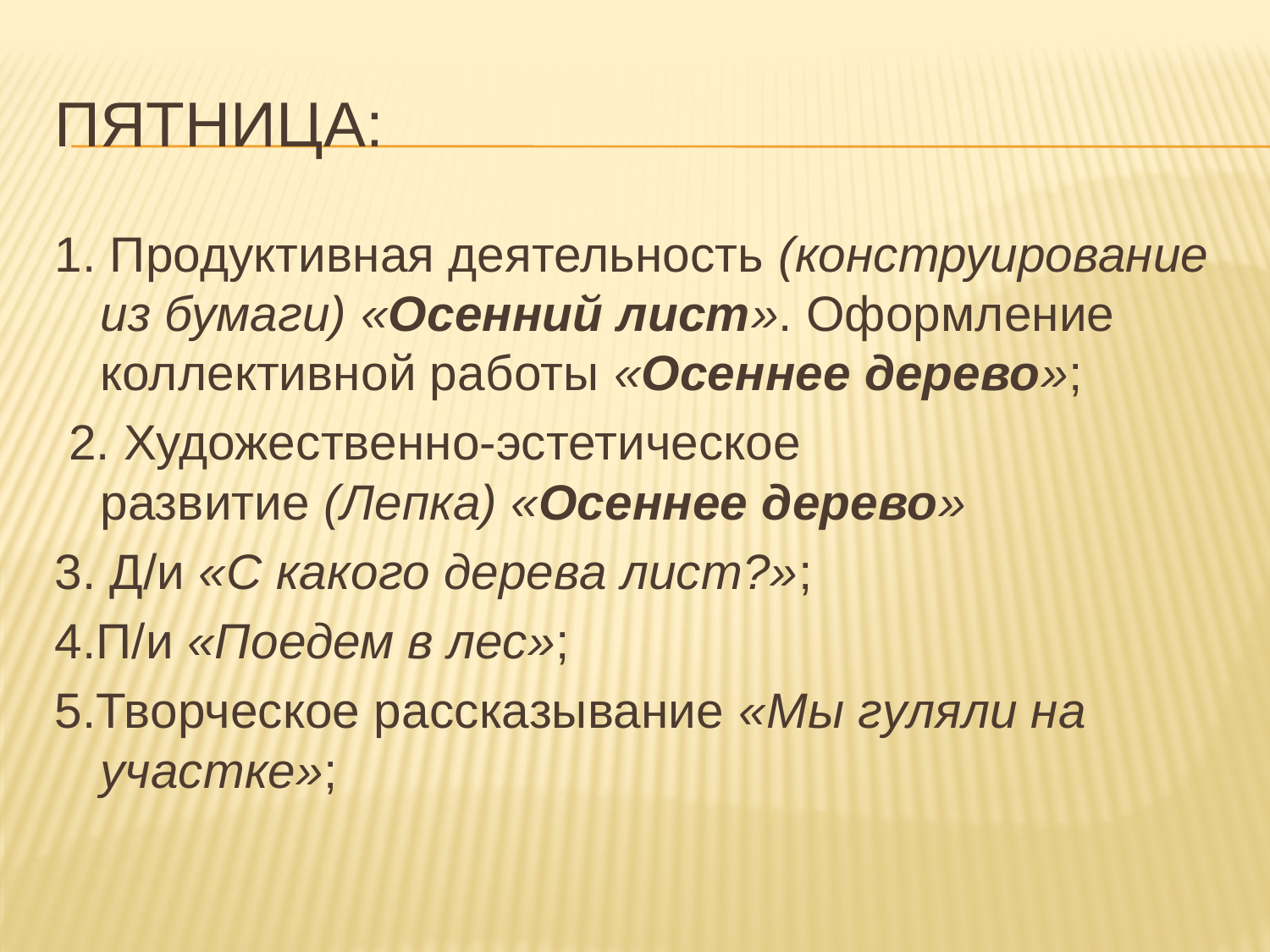

# Пятница:
1. Продуктивная деятельность (конструирование из бумаги) «Осенний лист». Оформление коллективной работы «Осеннее дерево»;
 2. Художественно-эстетическое развитие (Лепка) «Осеннее дерево»
3. Д/и «С какого дерева лист?»;
4.П/и «Поедем в лес»;
5.Творческое рассказывание «Мы гуляли на участке»;